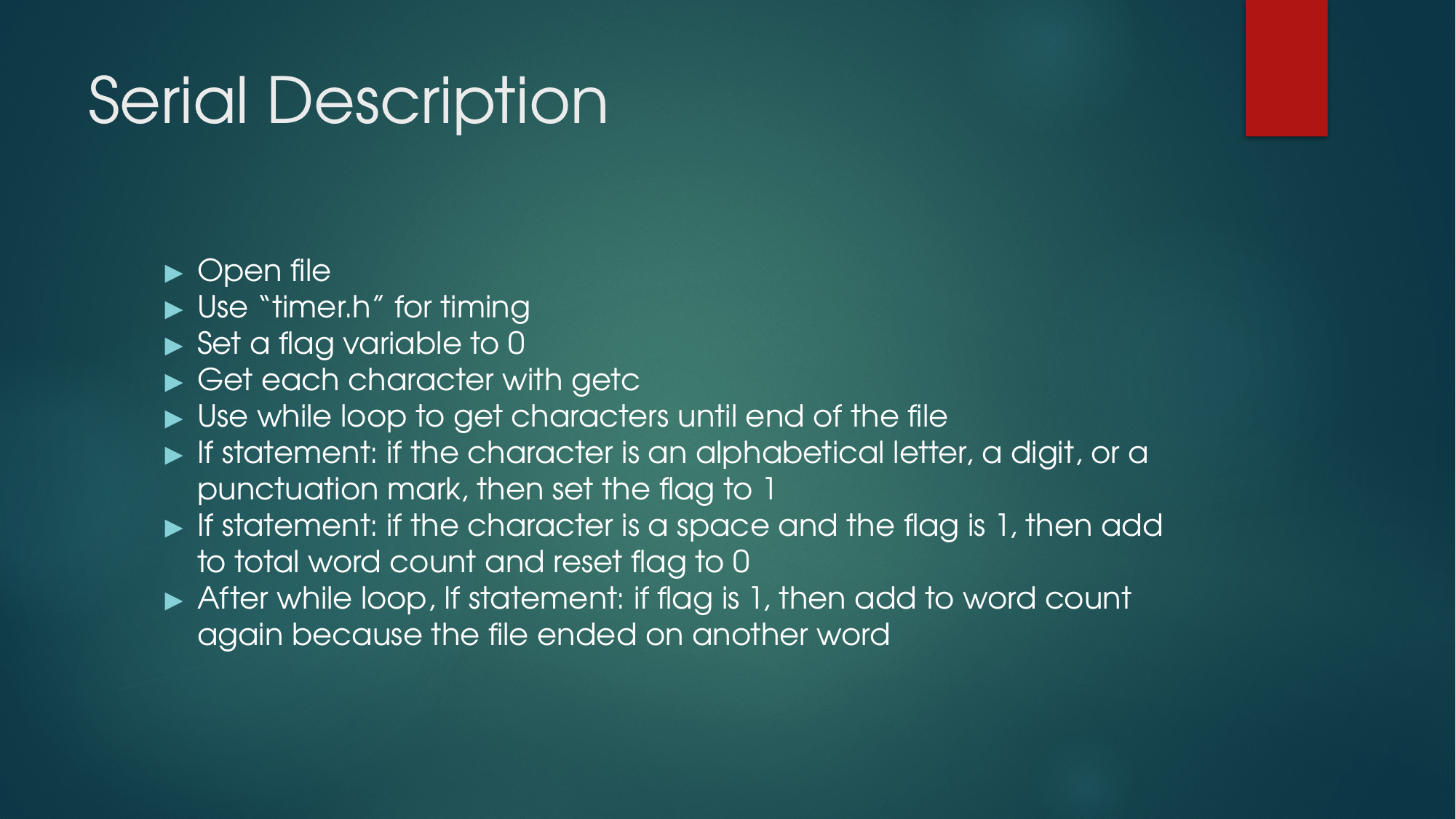

# Serial Description
Open file
Use “timer.h” for timing
Set a flag variable to 0
Get each character with getc
Use while loop to get characters until end of the file
If statement: if the character is an alphabetical letter, a digit, or a punctuation mark, then set the flag to 1
If statement: if the character is a space and the flag is 1, then add to total word count and reset flag to 0
After while loop, If statement: if flag is 1, then add to word count again because the file ended on another word